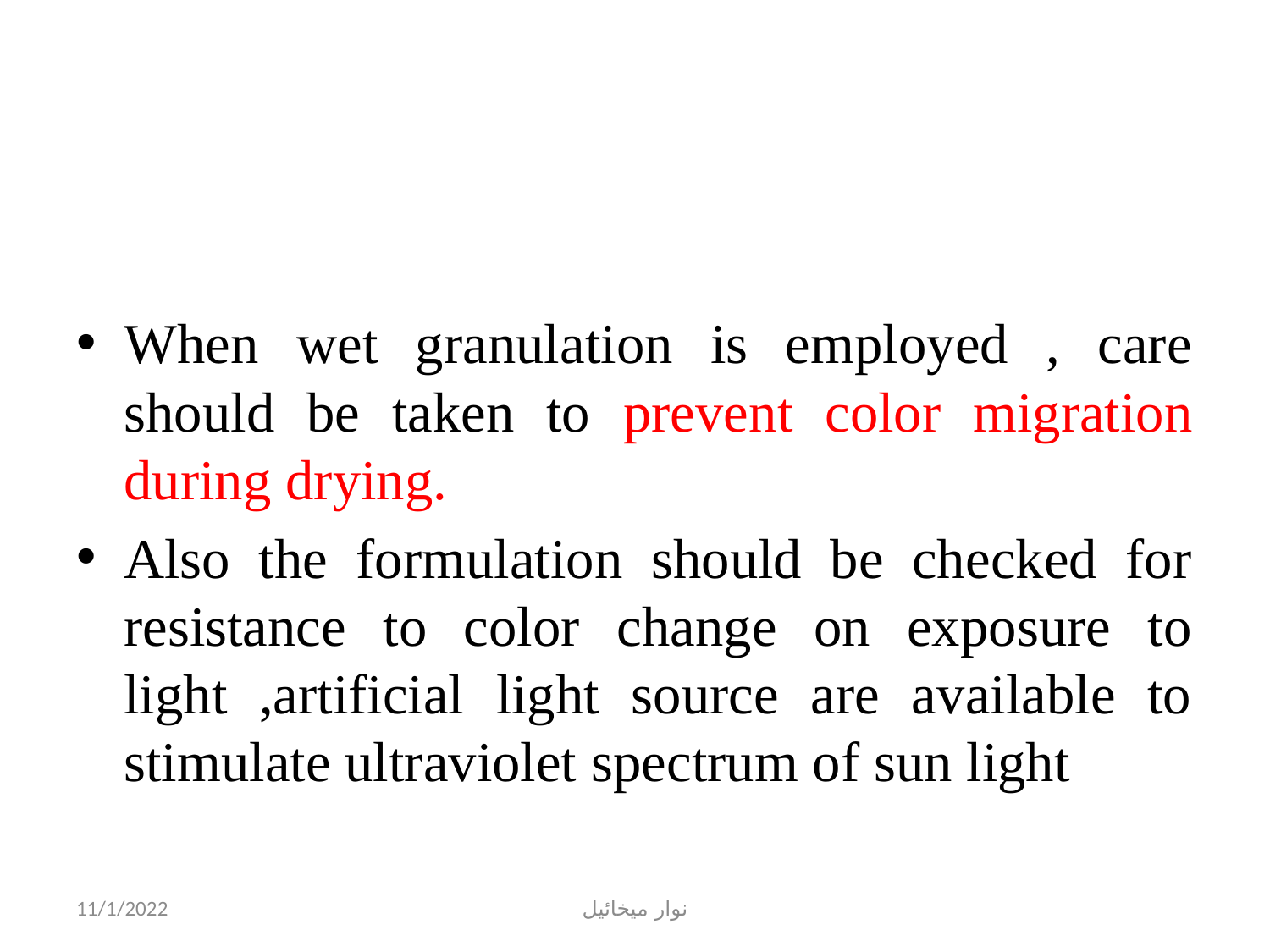

#

When wet granulation is employed , care should be taken to prevent color migration during drying.
Also the formulation should be checked for resistance to color change on exposure to light ,artificial light source are available to stimulate ultraviolet spectrum of sun light

11/1/2022
نوار ميخائيل